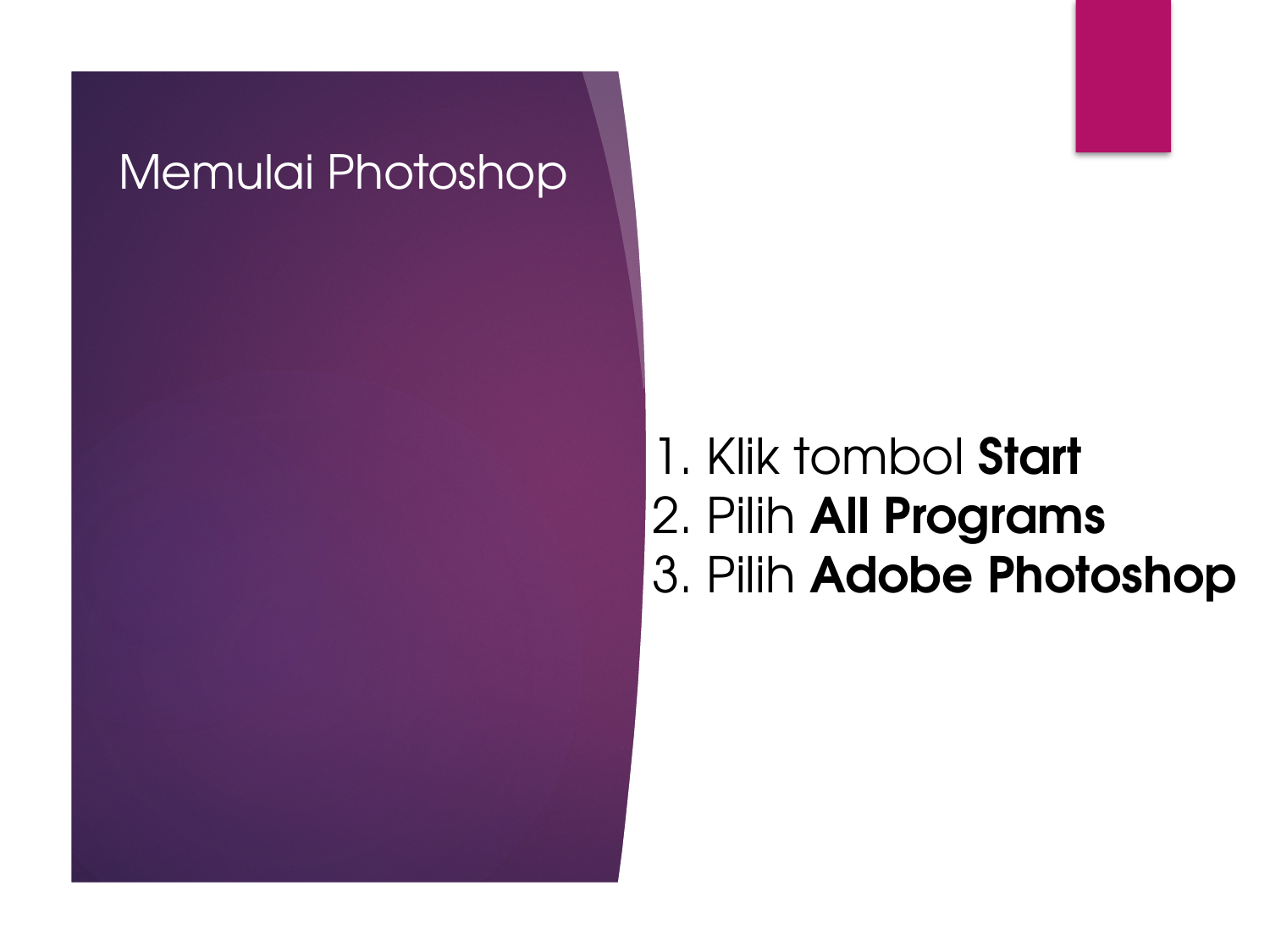

# Memulai Photoshop
1. Klik tombol Start
2. Pilih All Programs
3. Pilih Adobe Photoshop